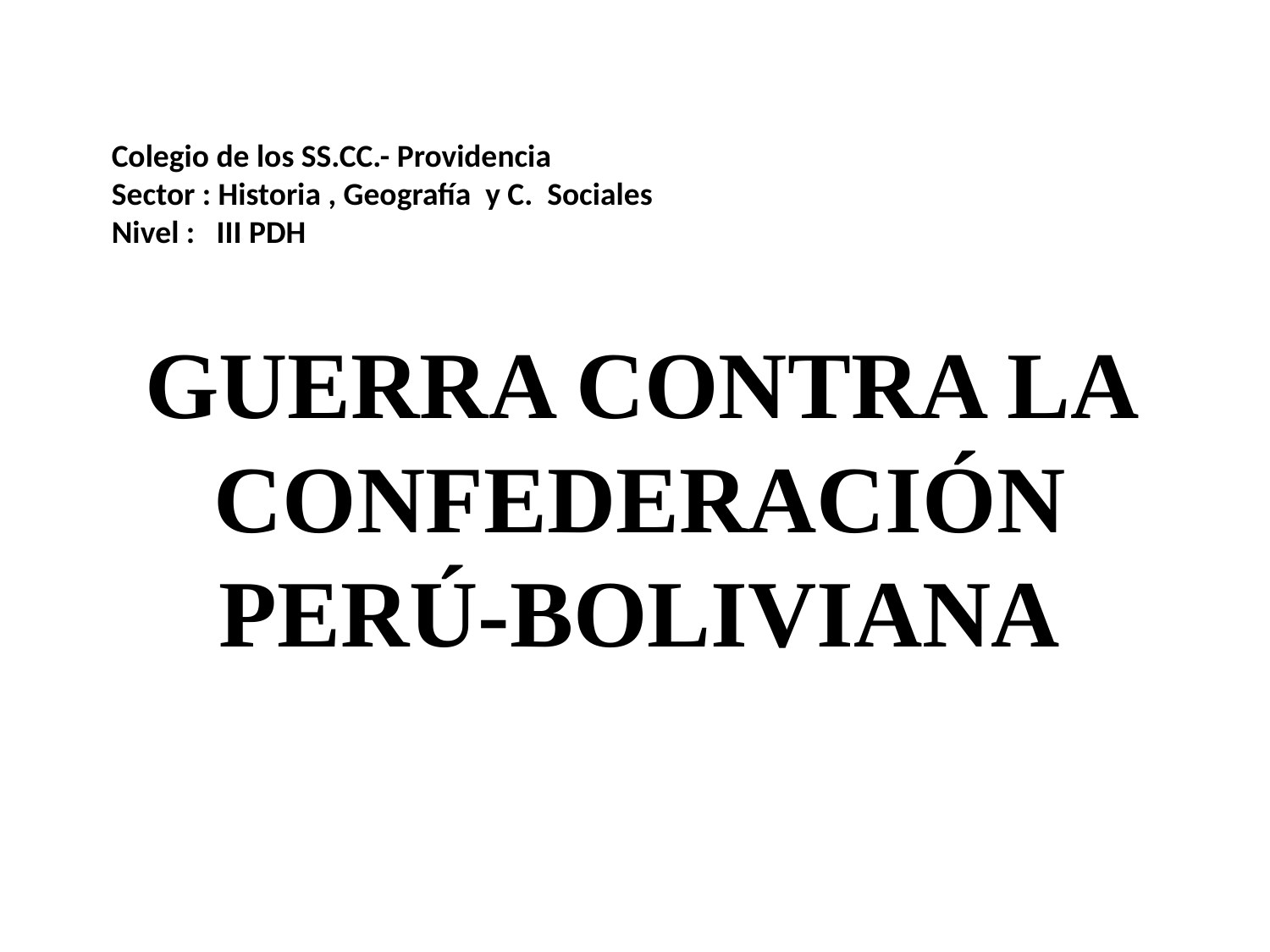

Colegio de los SS.CC.- Providencia
Sector : Historia , Geografía  y C.  Sociales
Nivel :   III PDH
GUERRA CONTRA LA CONFEDERACIÓN PERÚ-BOLIVIANA